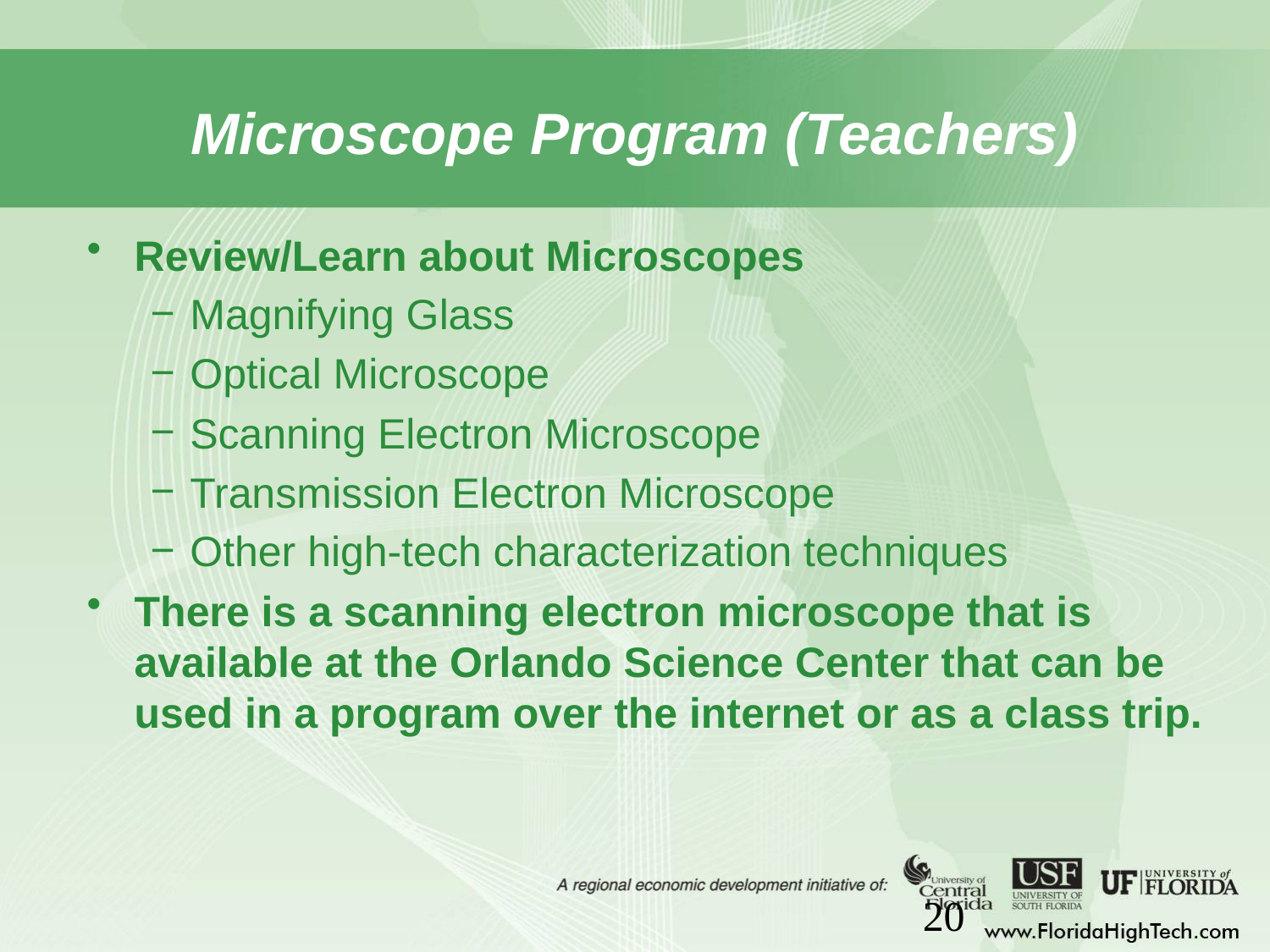

# Microscope Program (Teachers)
Review/Learn about Microscopes
Magnifying Glass
Optical Microscope
Scanning Electron Microscope
Transmission Electron Microscope
Other high-tech characterization techniques
There is a scanning electron microscope that is available at the Orlando Science Center that can be used in a program over the internet or as a class trip.
20